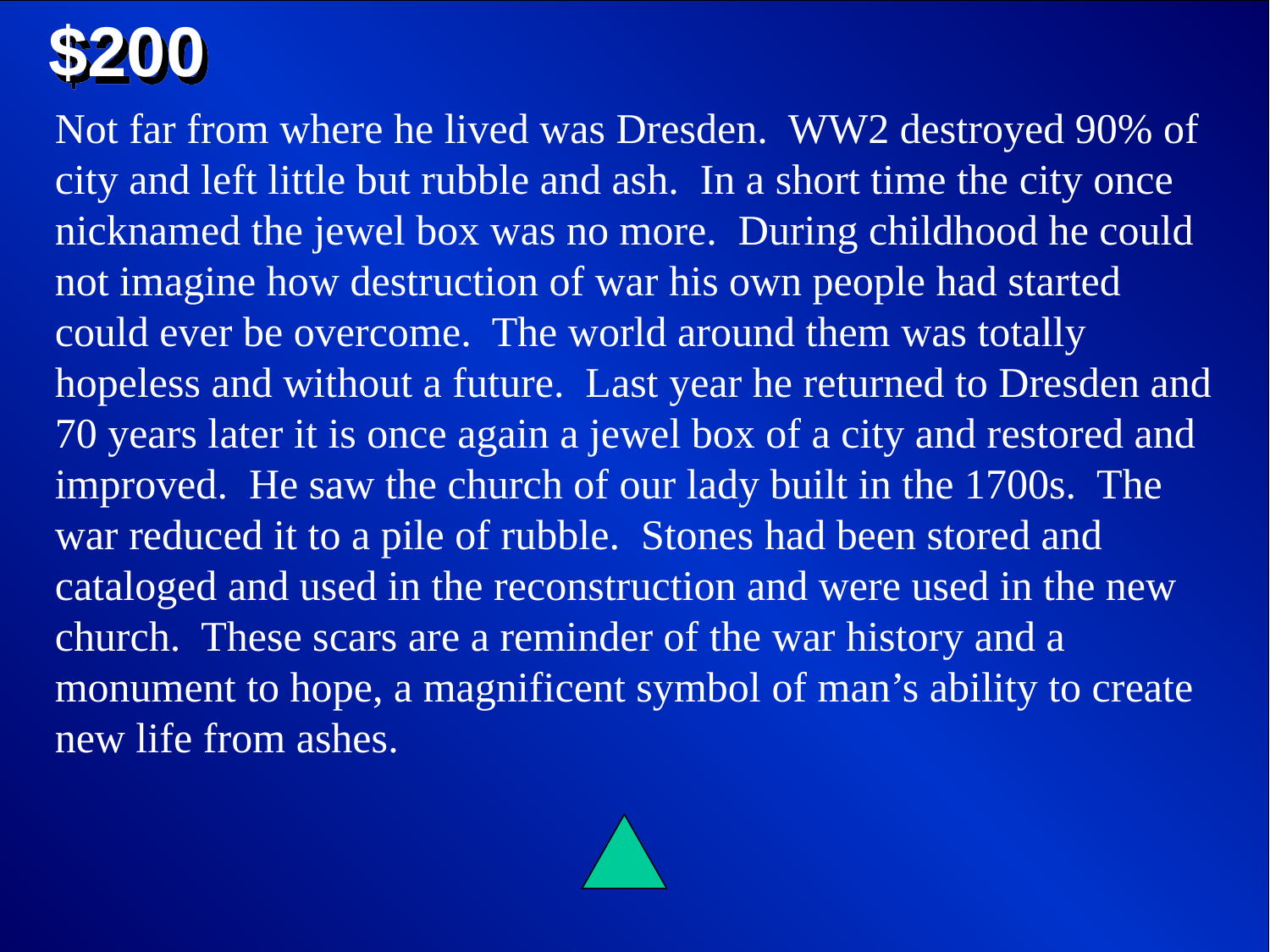

$200

Not far from where he lived was Dresden.  WW2 destroyed 90% of city and left little but rubble and ash.  In a short time the city once nicknamed the jewel box was no more.  During childhood he could not imagine how destruction of war his own people had started could ever be overcome.  The world around them was totally hopeless and without a future.  Last year he returned to Dresden and 70 years later it is once again a jewel box of a city and restored and improved.  He saw the church of our lady built in the 1700s.  The war reduced it to a pile of rubble.  Stones had been stored and cataloged and used in the reconstruction and were used in the new church.  These scars are a reminder of the war history and a monument to hope, a magnificent symbol of man’s ability to create new life from ashes.